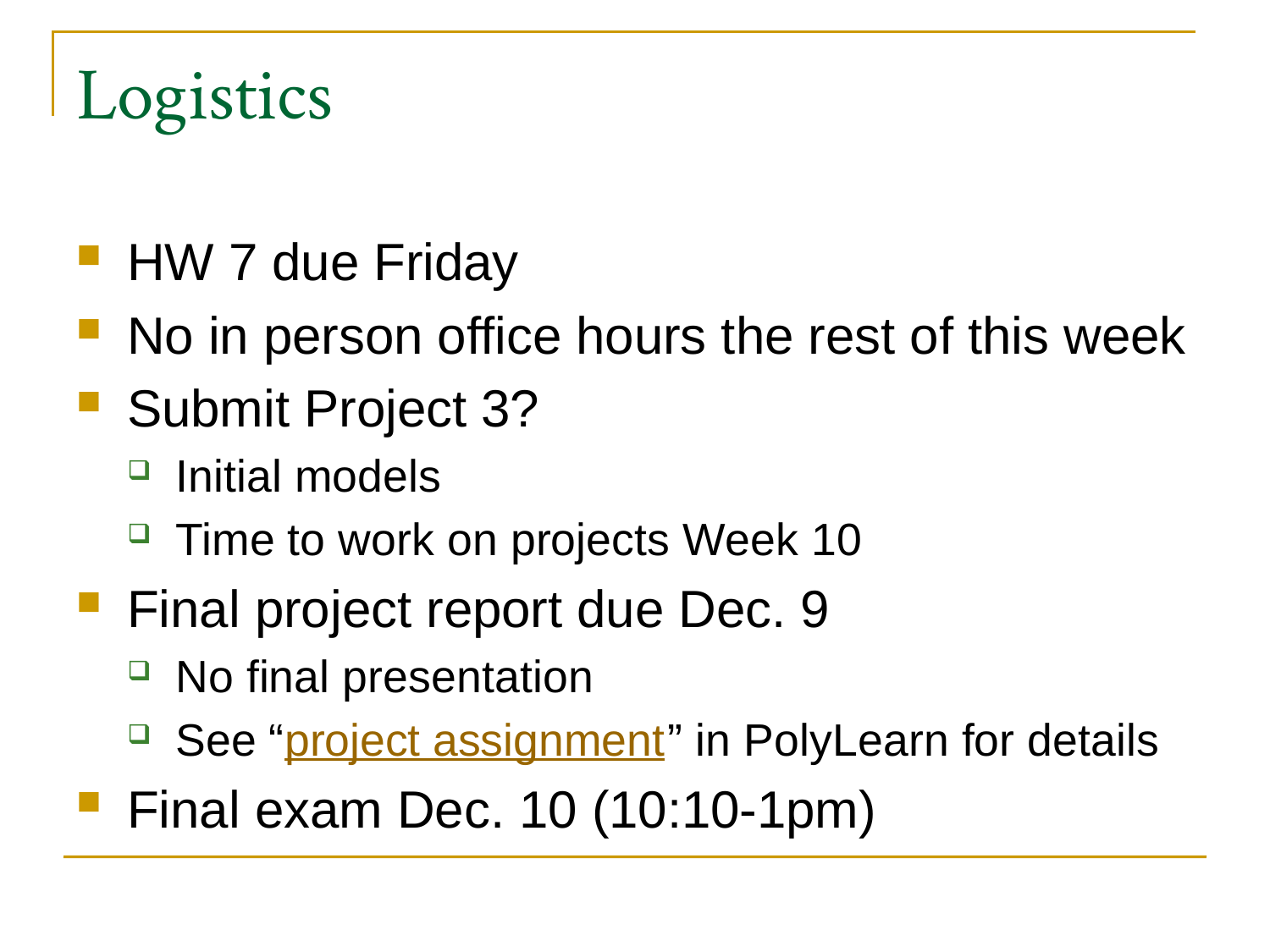

# Logistics
HW 7 due Friday
No in person office hours the rest of this week
Submit Project 3?
Initial models
Time to work on projects Week 10
Final project report due Dec. 9
No final presentation
See “project assignment” in PolyLearn for details
Final exam Dec. 10 (10:10-1pm)